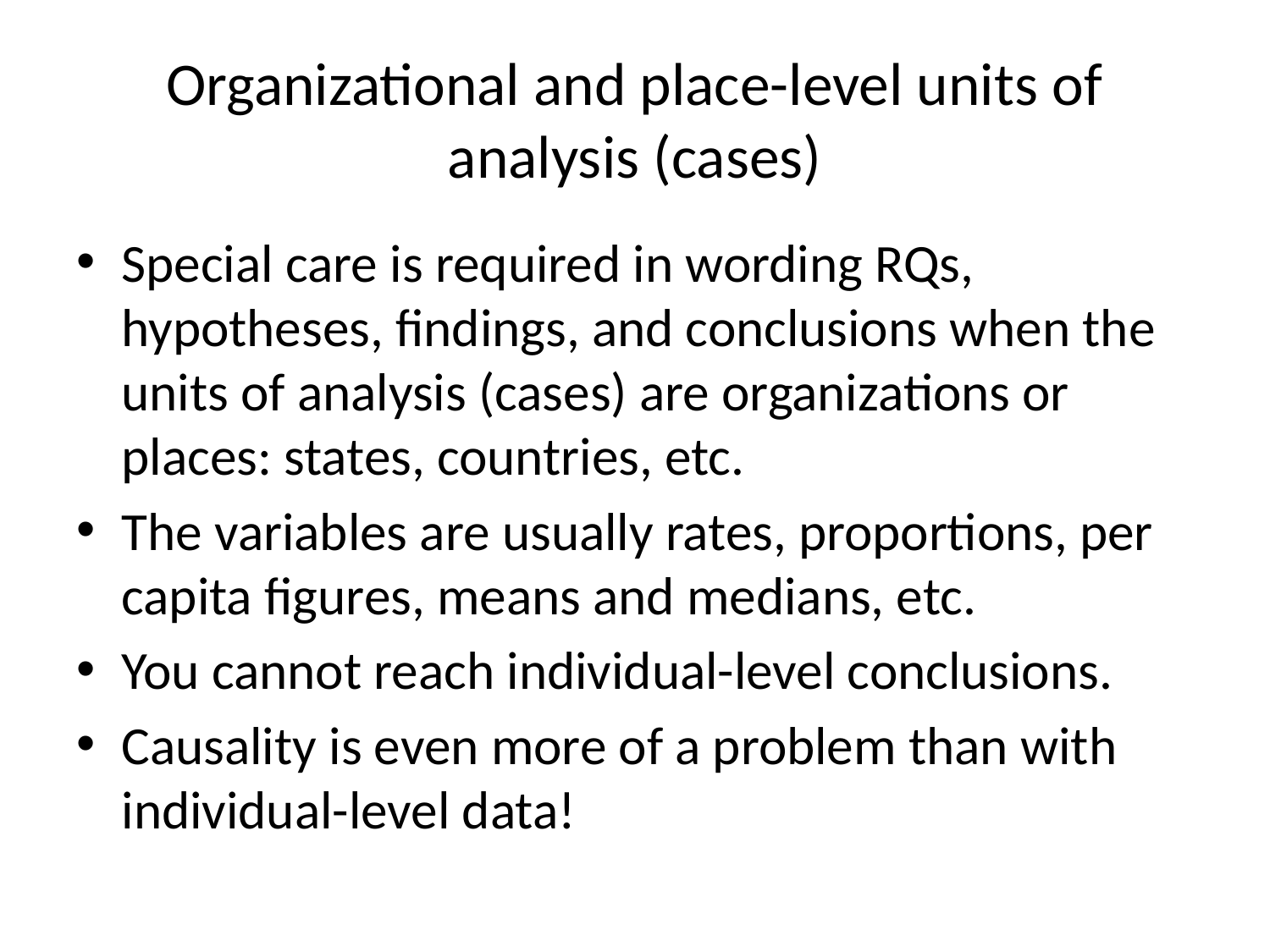

# Organizational and place-level units of analysis (cases)
Special care is required in wording RQs, hypotheses, findings, and conclusions when the units of analysis (cases) are organizations or places: states, countries, etc.
The variables are usually rates, proportions, per capita figures, means and medians, etc.
You cannot reach individual-level conclusions.
Causality is even more of a problem than with individual-level data!